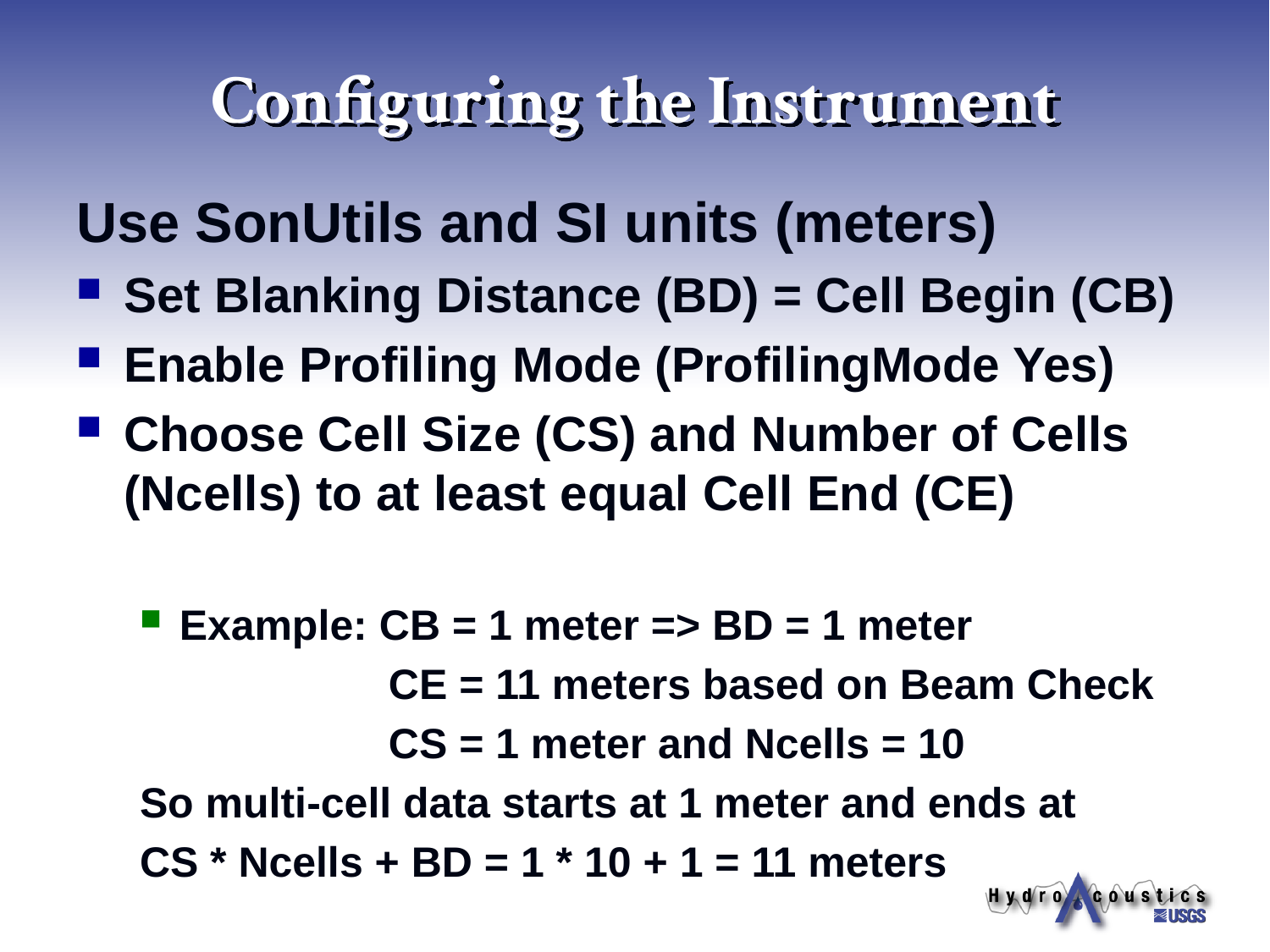

# Configuring the Instrument
Use SonUtils and SI units (meters)
Set Blanking Distance (BD) = Cell Begin (CB)
Enable Profiling Mode (ProfilingMode Yes)
Choose Cell Size (CS) and Number of Cells (Ncells) to at least equal Cell End (CE)

Example: CB = 1 meter => BD = 1 meter
                     CE = 11 meters based on Beam Check
                     CS = 1 meter and Ncells = 10
So multi-cell data starts at 1 meter and ends at
CS * Ncells + BD = 1 * 10 + 1 = 11 meters